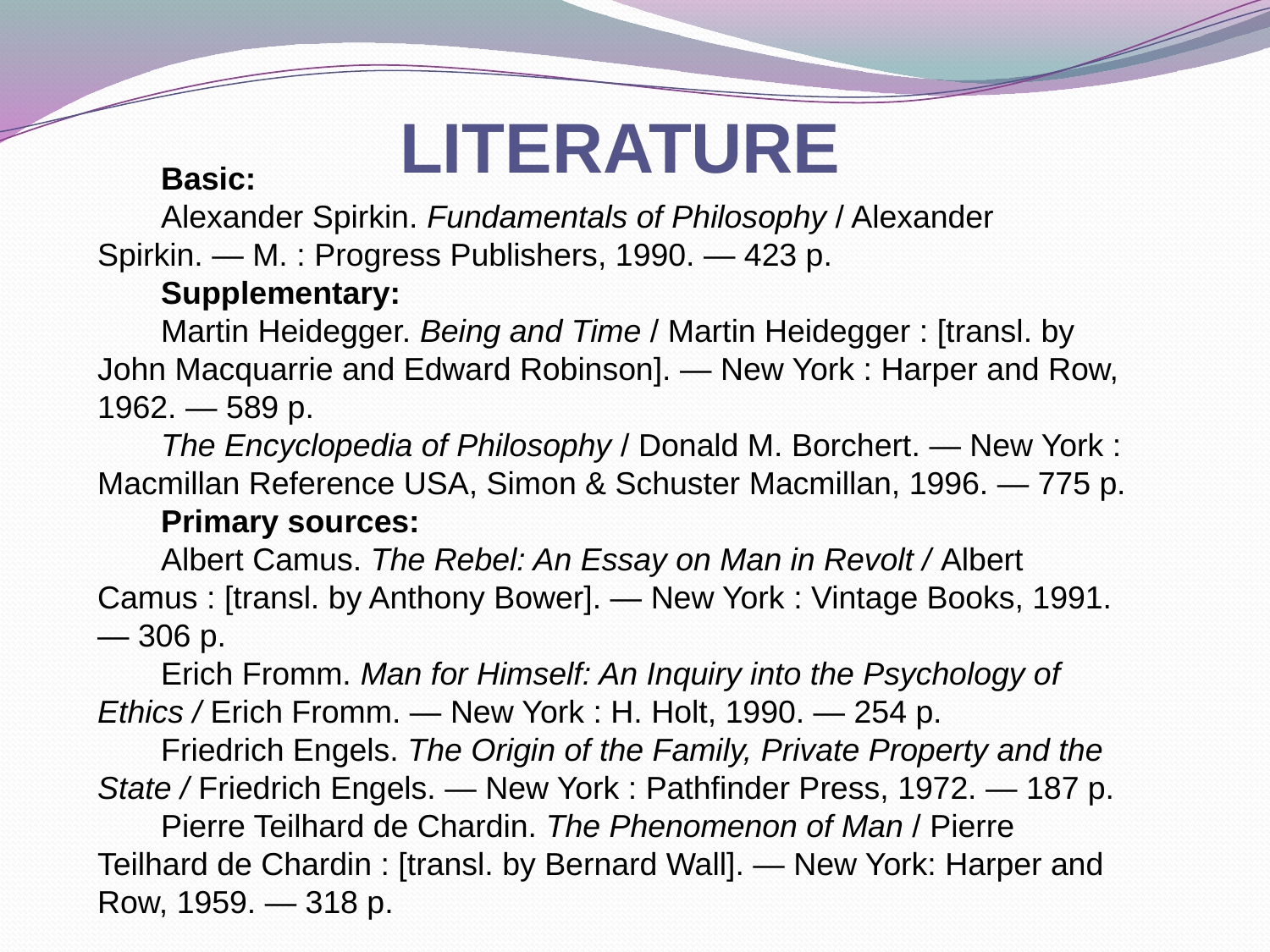

Literature

Basic:
Alexander Spirkin. Fundamentals of Philosophy / Alexander Spirkin. — M. : Progress Publishers, 1990. — 423 p.
Supplementary:
Martin Heidegger. Being and Time / Martin Heidegger : [transl. by John Macquarrie and Edward Robinson]. — New York : Harper and Row, 1962. — 589 p.
The Encyclopedia of Philosophy / Donald M. Borchert. — New York : Macmillan Reference USA, Simon & Schuster Macmillan, 1996. — 775 p.
Primary sources:
Albert Camus. The Rebel: An Essay on Man in Revolt / Albert Camus : [transl. by Anthony Bower]. — New York : Vintage Books, 1991. — 306 p.
Erich Fromm. Man for Himself: An Inquiry into the Psychology of Ethics / Erich Fromm. — New York : H. Holt, 1990. — 254 p.
Friedrich Engels. The Origin of the Family, Private Property and the State / Friedrich Engels. — New York : Pathfinder Press, 1972. — 187 p.
Pierre Teilhard de Chardin. The Phenomenon of Man / Pierre Teilhard de Chardin : [transl. by Bernard Wall]. — New York: Harper and Row, 1959. — 318 p.